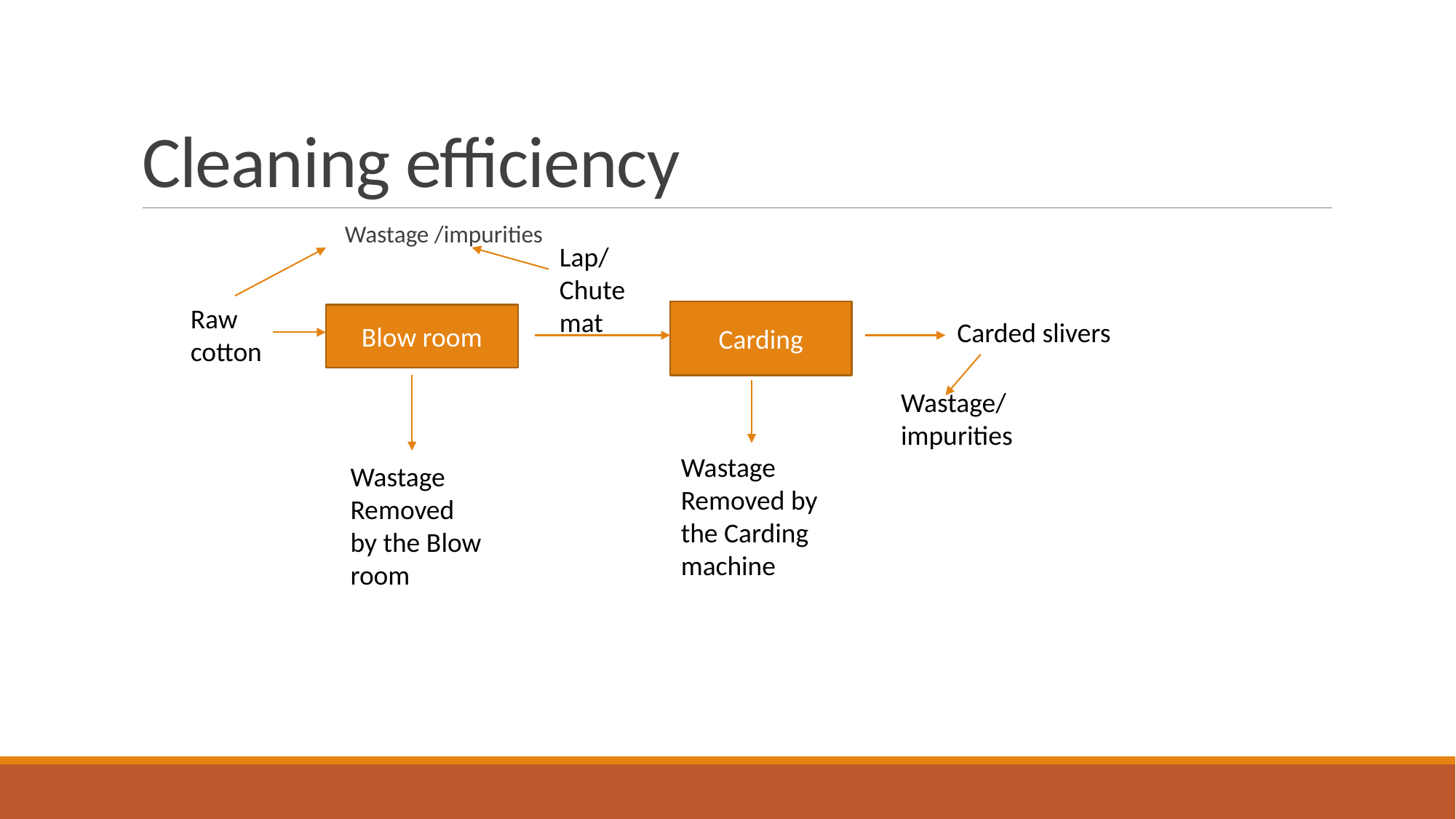

# Cleaning efficiency
       Wastage /impurities

Lap/ Chute mat
Raw cotton
Carding
Blow room
Carded slivers
Wastage/ impurities
Wastage Removed by the Carding machine
Wastage Removed by the Blow room